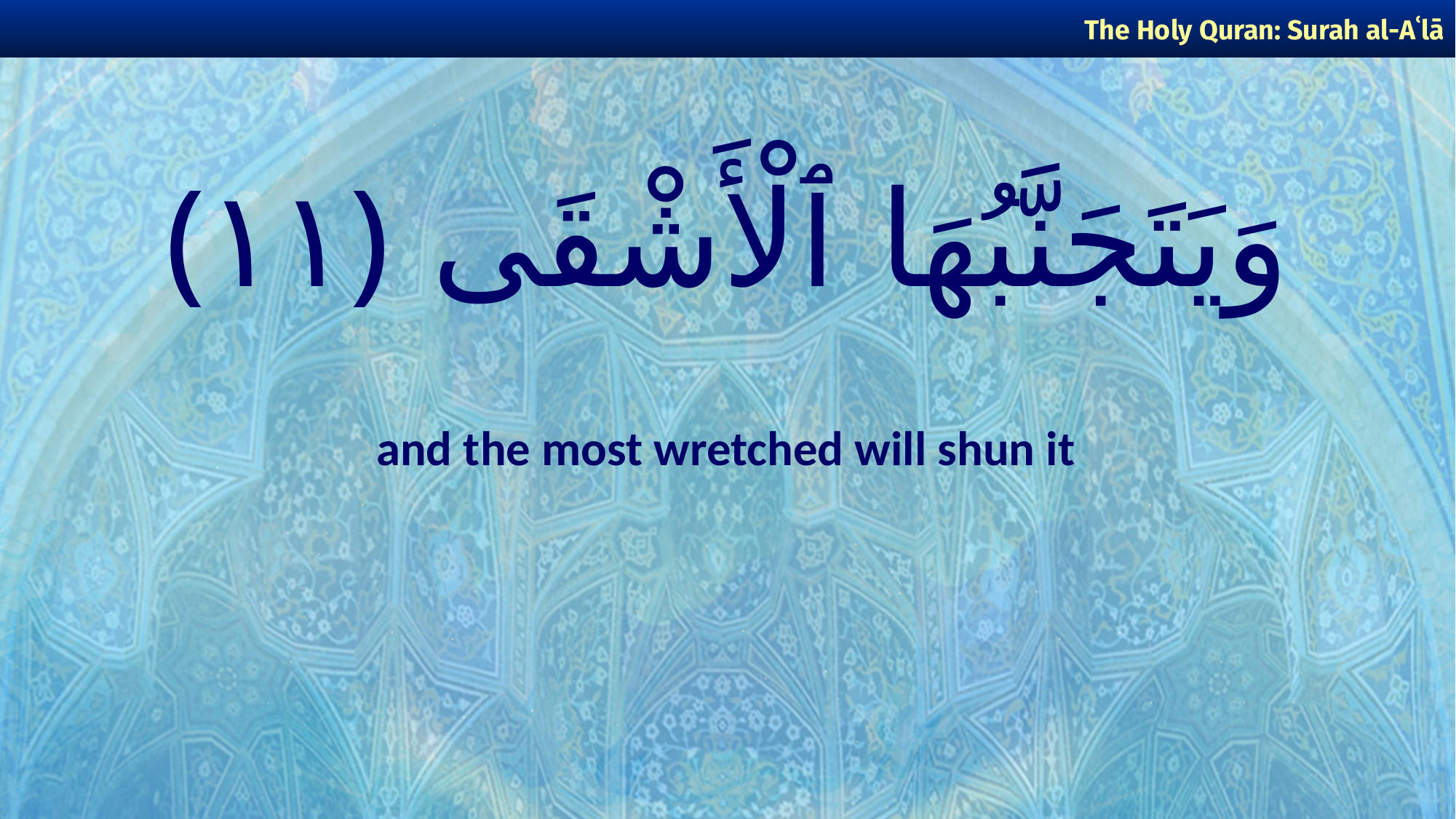

The Holy Quran: Surah al-Aʿlā
# وَيَتَجَنَّبُهَا ٱلْأَشْقَى ﴿١١﴾
and the most wretched will shun it